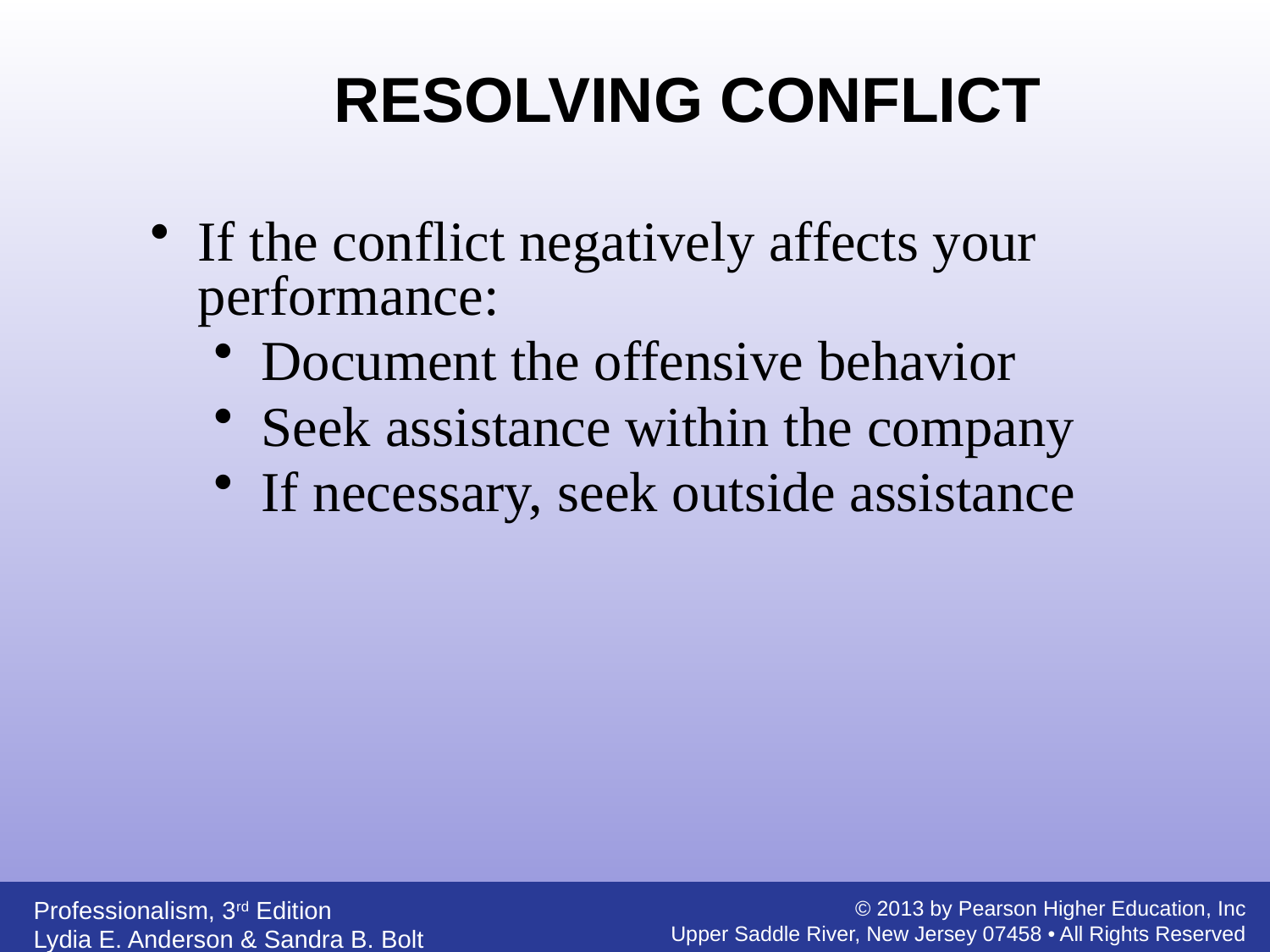

RESOLVING CONFLICT
If the conflict negatively affects your performance:
Document the offensive behavior
Seek assistance within the company
If necessary, seek outside assistance